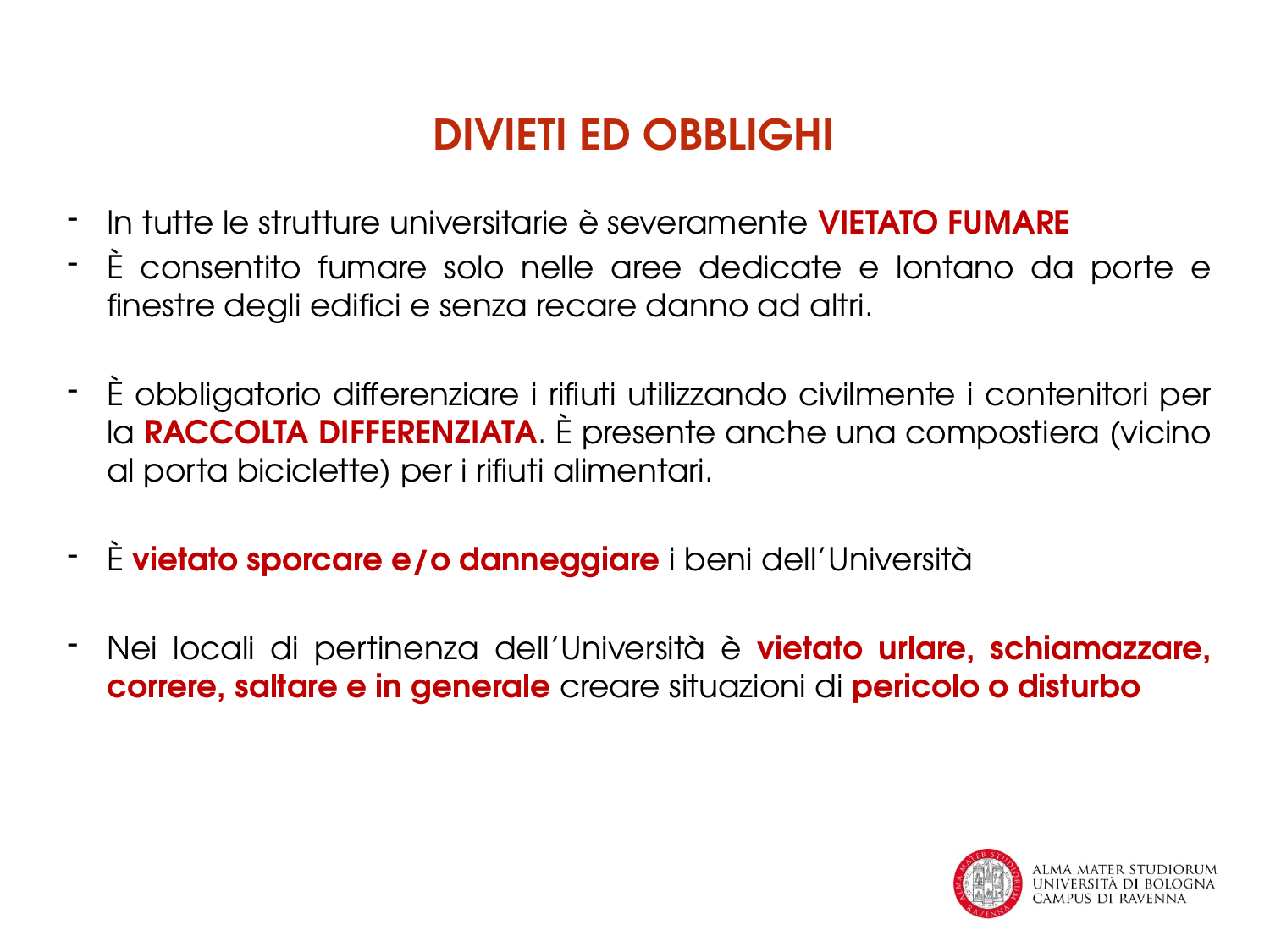

DIVIETI ED OBBLIGHI
In tutte le strutture universitarie è severamente VIETATO FUMARE
È consentito fumare solo nelle aree dedicate e lontano da porte e finestre degli edifici e senza recare danno ad altri.

È obbligatorio differenziare i rifiuti utilizzando civilmente i contenitori per la RACCOLTA DIFFERENZIATA. È presente anche una compostiera (vicino al porta biciclette) per i rifiuti alimentari.

È vietato sporcare e/o danneggiare i beni dell’Università

Nei locali di pertinenza dell’Università è vietato urlare, schiamazzare, correre, saltare e in generale creare situazioni di pericolo o disturbo